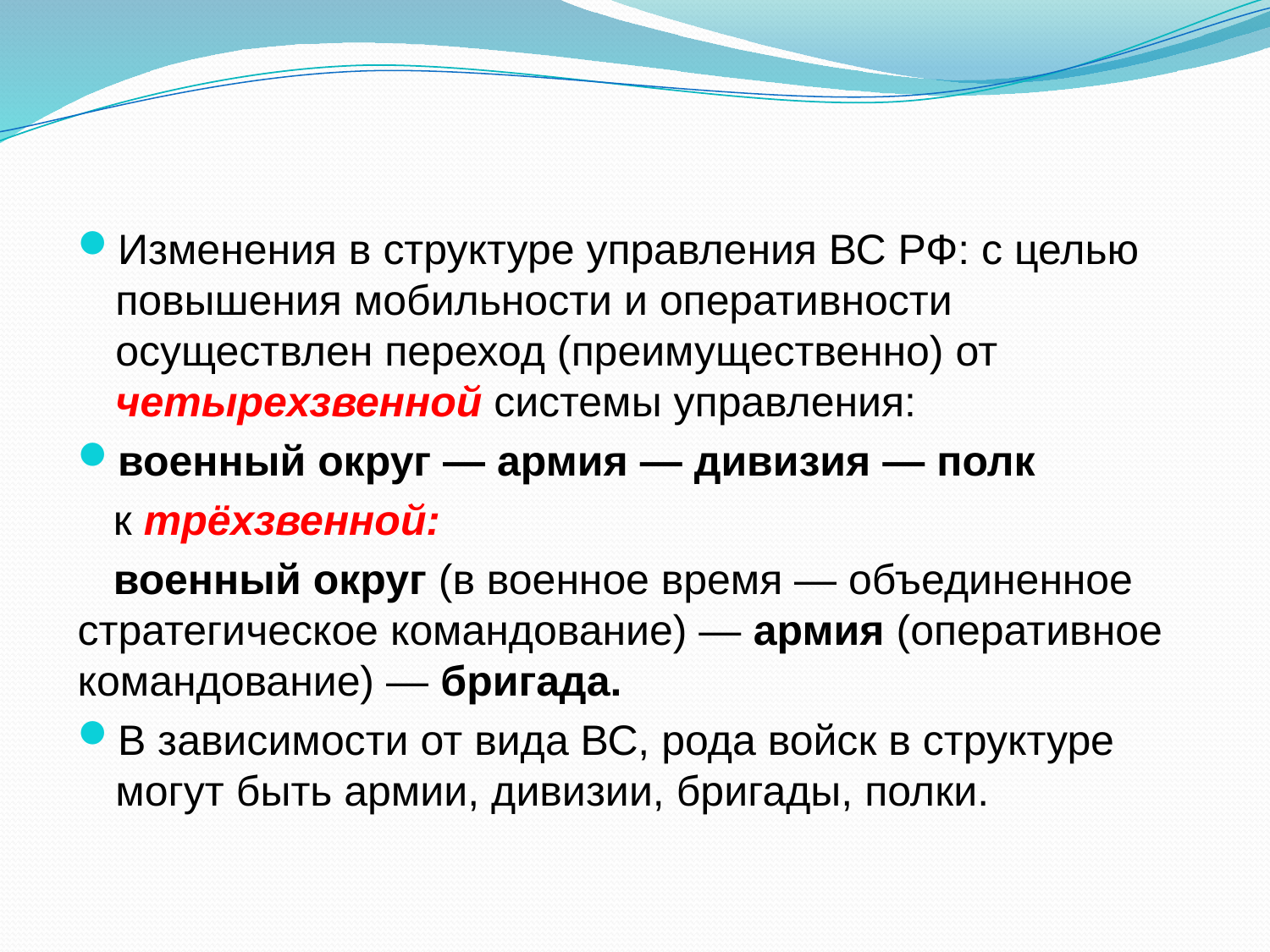

#
Изменения в структуре управления ВС РФ: с целью повышения мобильности и оперативности осуществлен переход (преимущественно) от четырехзвенной системы управления:
военный округ — армия — дивизия — полк
   к трёхзвенной:
   военный округ (в военное время — объединенное   стратегическое командование) — армия (оперативное командование) — бригада.
В зависимости от вида ВС, рода войск в структуре могут быть армии, дивизии, бригады, полки.